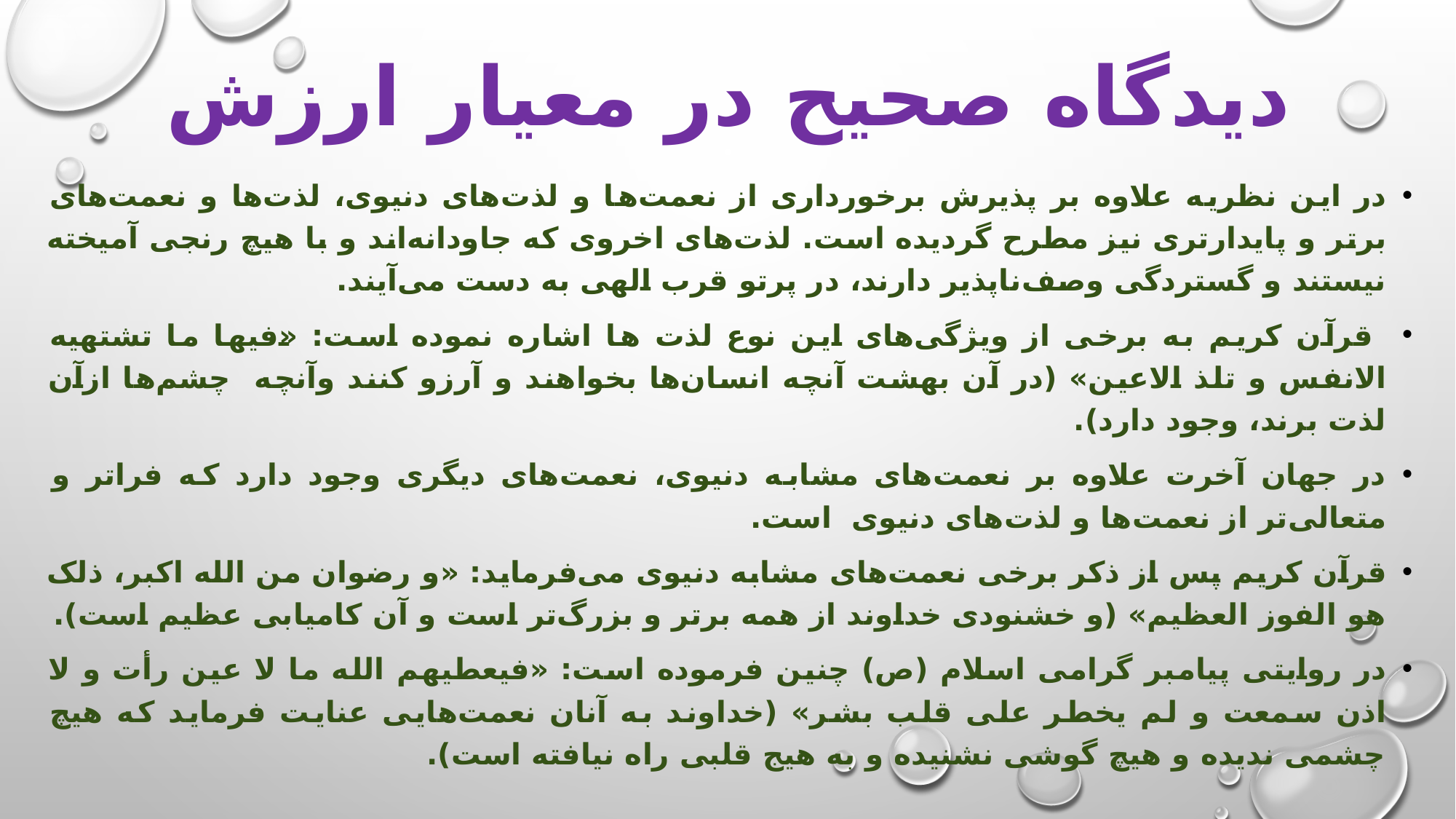

# دیدگاه‌ صحیح در معیار ارزش
در این نظریه علاوه بر پذیرش برخورداری از نعمت‌ها و لذت‌های دنیوی، لذت‌ها و نعمت‌های برتر و پایدارتری نیز مطرح گردیده است. لذت‌های اخروی که جاودانه‌اند و با هیچ رنجی آمیخته نیستند و گستردگی وصف‌ناپذیر دارند، در پرتو قرب الهی به دست می‌آیند.
 قرآن کریم به برخی از ویژگی‌های این نوع لذت ها اشاره نموده است: «فیها ما تشتهیه الانفس و تلذ الاعین» (در آن بهشت آنچه انسان‌ها بخواهند و آرزو کنند وآنچه  چشم‌ها ازآن لذت برند، وجود دارد).
در جهان آخرت علاوه بر نعمت‌های مشابه دنیوی، نعمت‌های دیگری وجود دارد که فراتر و متعالی‌تر از نعمت‌ها و لذت‌های دنیوی  است.
قرآن کریم پس از ذکر برخی نعمت‌های مشابه دنیوی می‌فرماید: «و رضوان من الله اکبر، ذلک هو الفوز العظیم» (و خشنودی خداوند از همه برتر و بزرگ‌تر است و آن کامیابی عظیم است).
در روایتی پیامبر گرامی اسلام (ص) چنین فرموده است: «فیعطیهم الله ما لا عین رأت و لا اذن سمعت و لم یخطر علی قلب بشر» (خداوند به آنان نعمت‌هایی عنایت فرماید که هیچ چشمی ندیده و هیچ گوشی نشنیده و به هیج قلبی راه نیافته است).